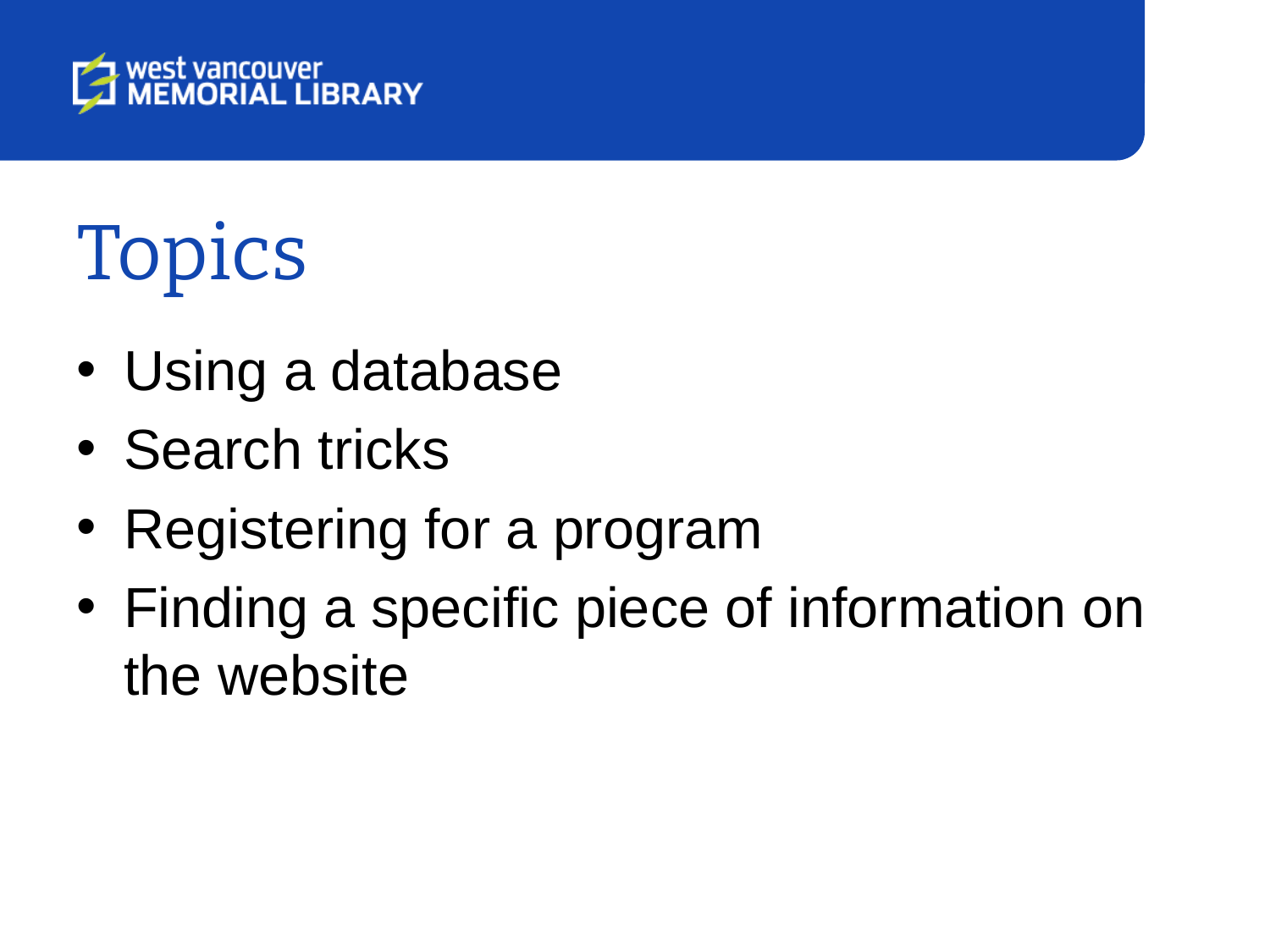

# Topics
Using a database
Search tricks
Registering for a program
Finding a specific piece of information on the website